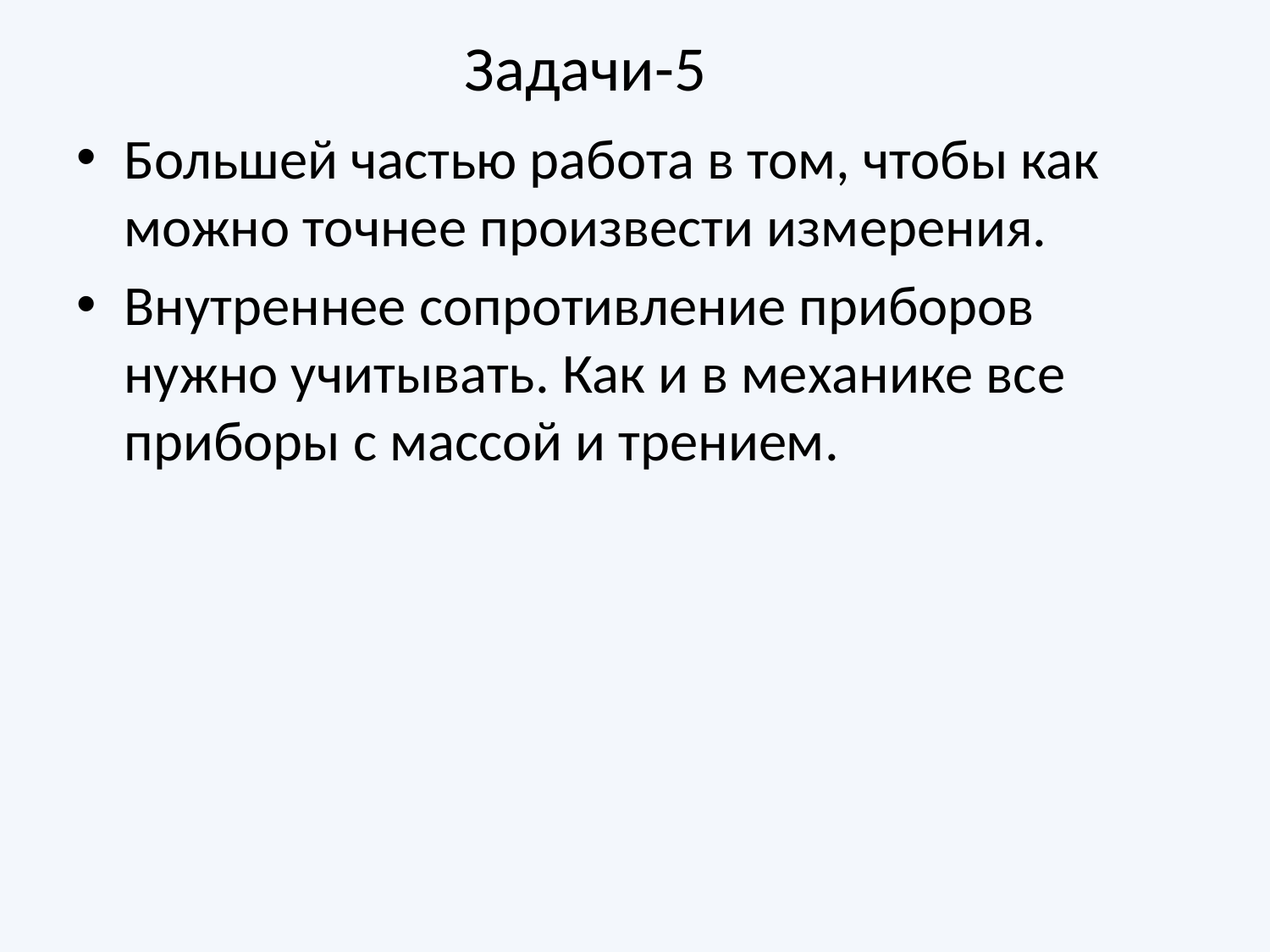

# Задачи-5
Большей частью работа в том, чтобы как можно точнее произвести измерения.
Внутреннее сопротивление приборов нужно учитывать. Как и в механике все приборы с массой и трением.